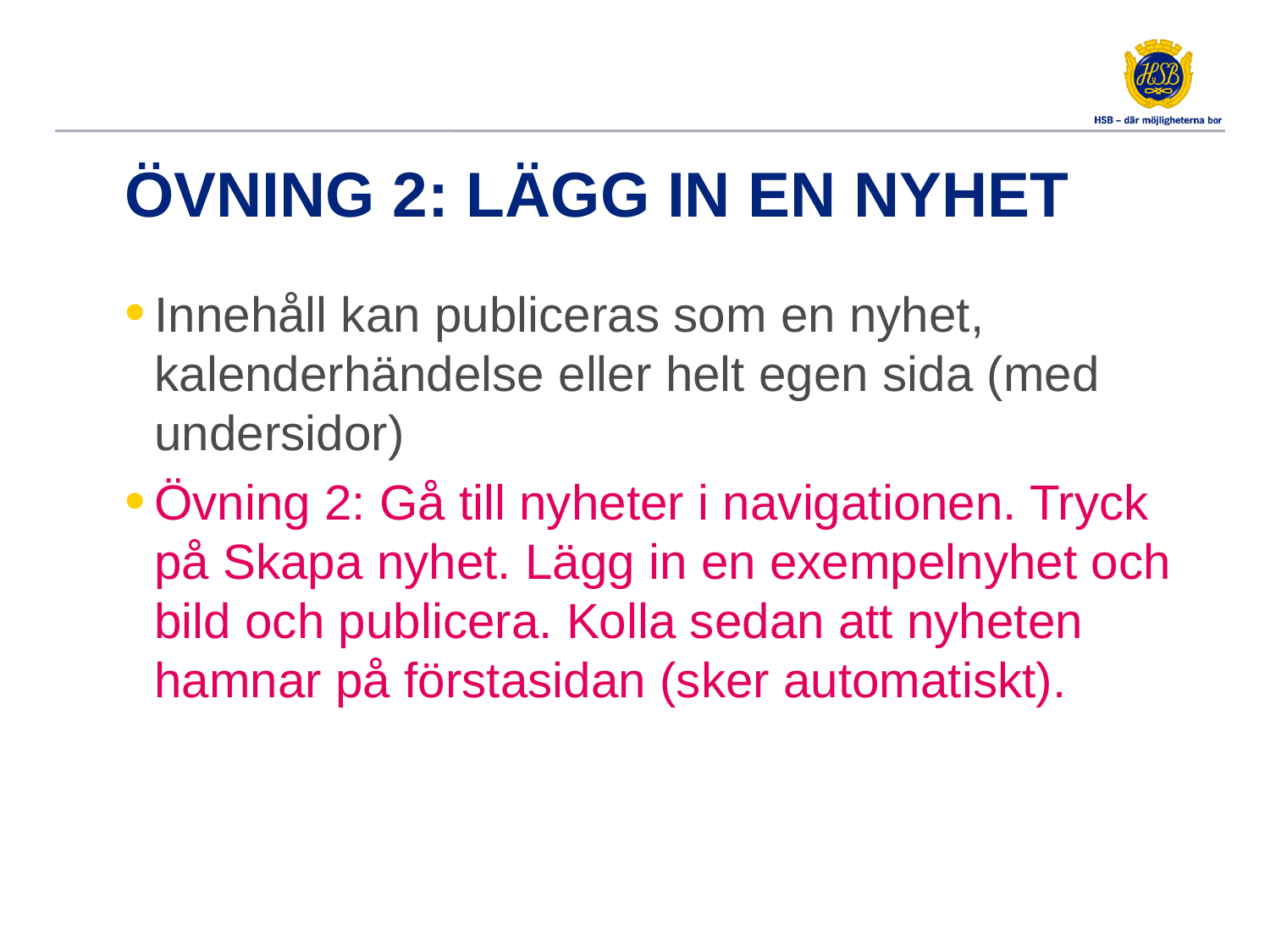

# ÖVNING 2: LÄGG IN EN NYHET
Innehåll kan publiceras som en nyhet, kalenderhändelse eller helt egen sida (med undersidor)
Övning 2: Gå till nyheter i navigationen. Tryck på Skapa nyhet. Lägg in en exempelnyhet och bild och publicera. Kolla sedan att nyheten hamnar på förstasidan (sker automatiskt).